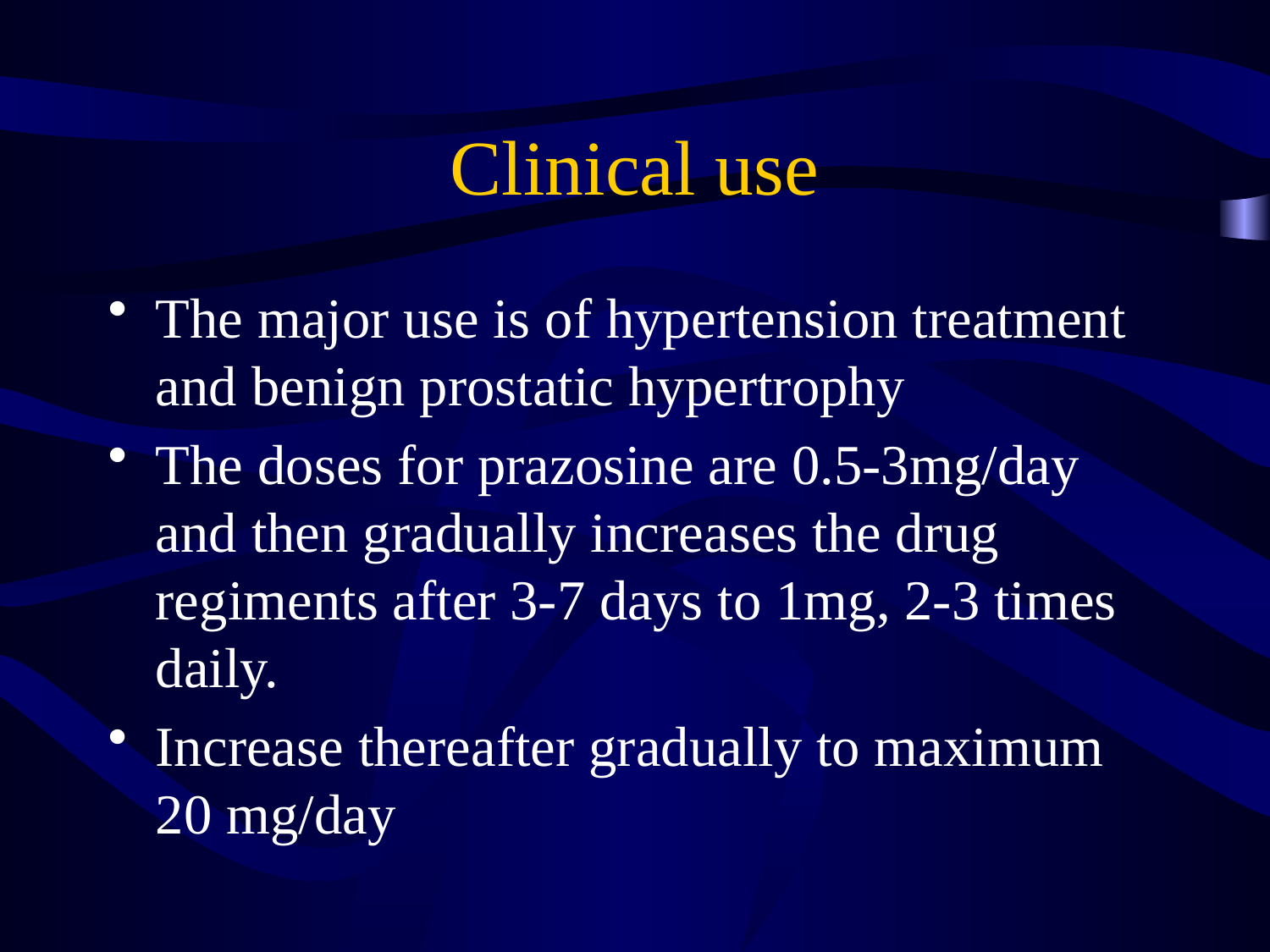

# Clinical use
The major use is of hypertension treatment and benign prostatic hypertrophy
The doses for prazosine are 0.5-3mg/day and then gradually increases the drug regiments after 3-7 days to 1mg, 2-3 times daily.
Increase thereafter gradually to maximum 20 mg/day